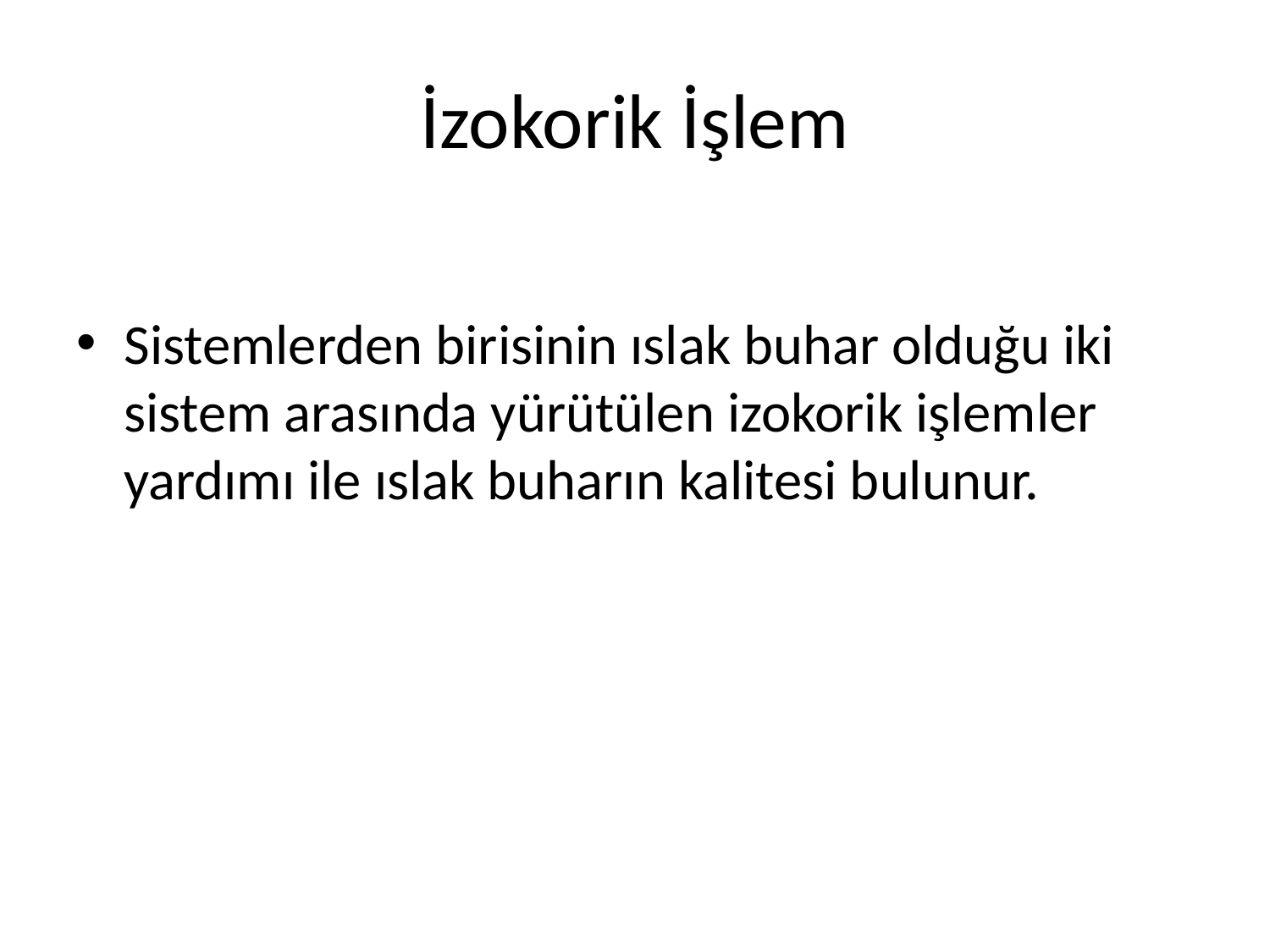

# İzokorik İşlem

Sistemlerden birisinin ıslak buhar olduğu iki sistem arasında yürütülen izokorik işlemler yardımı ile ıslak buharın kalitesi bulunur.